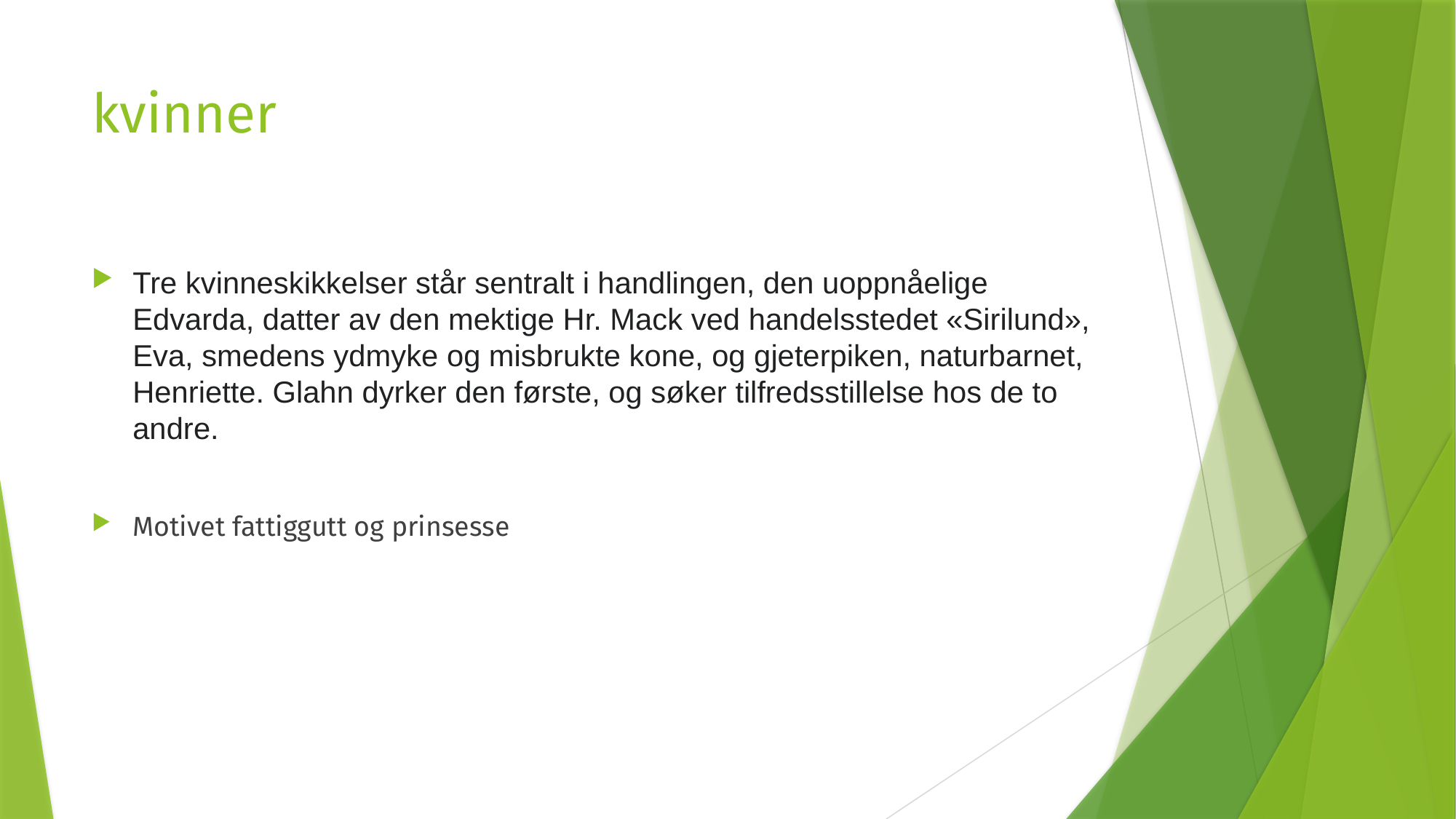

# kvinner
Tre kvinneskikkelser står sentralt i handlingen, den uoppnåelige Edvarda, datter av den mektige Hr. Mack ved handelsstedet «Sirilund», Eva, smedens ydmyke og misbrukte kone, og gjeterpiken, naturbarnet, Henriette. Glahn dyrker den første, og søker tilfredsstillelse hos de to andre.

Motivet fattiggutt og prinsesse